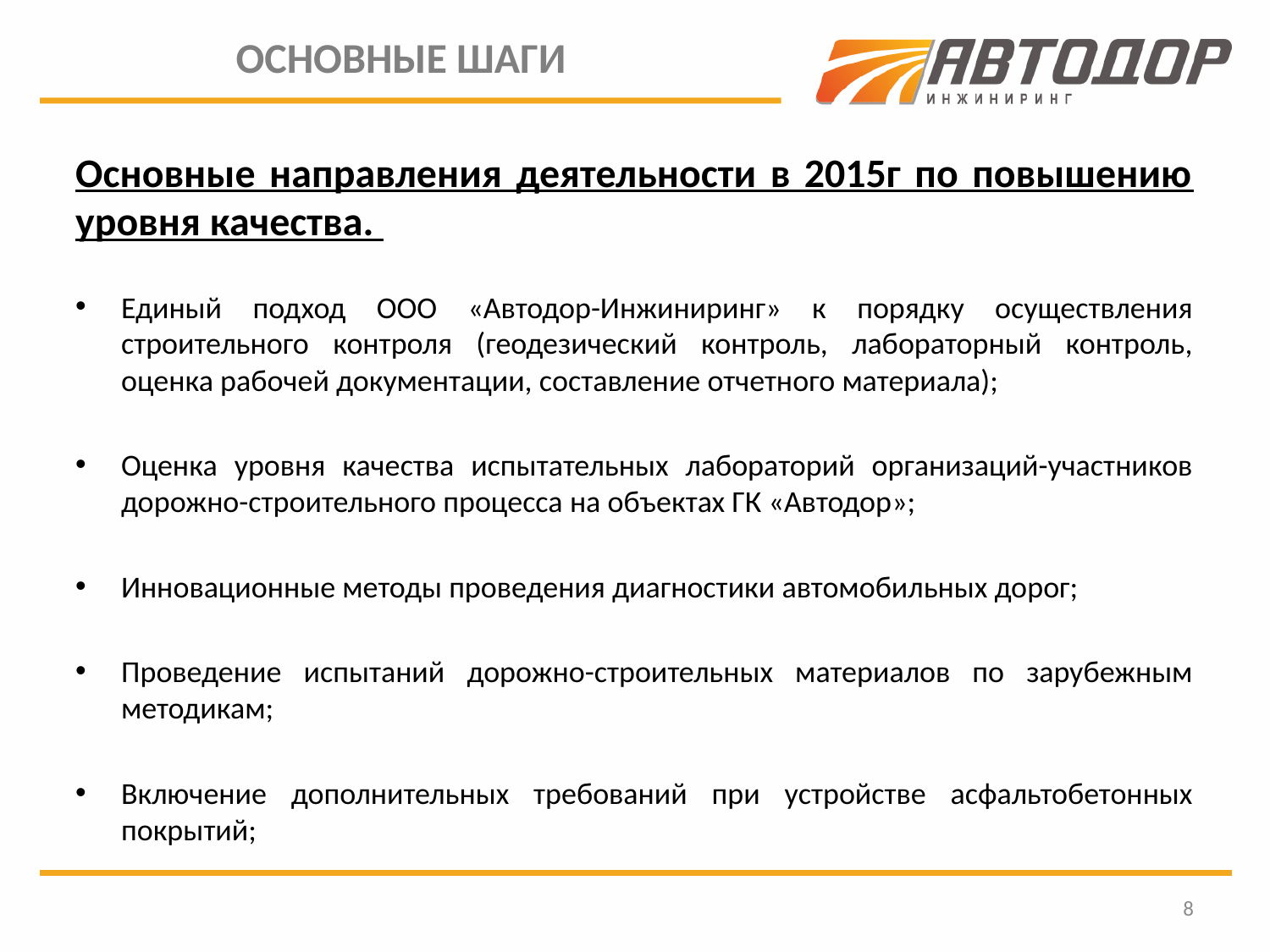

ОСНОВНЫЕ ШАГИ

Основные направления деятельности в 2015г по повышению уровня качества.

Единый подход ООО «Автодор-Инжиниринг» к порядку осуществления строительного контроля (геодезический контроль, лабораторный контроль, оценка рабочей документации, составление отчетного материала);

Оценка уровня качества испытательных лабораторий организаций-участников дорожно-строительного процесса на объектах ГК «Автодор»;

Инновационные методы проведения диагностики автомобильных дорог;

Проведение испытаний дорожно-строительных материалов по зарубежным методикам;

Включение дополнительных требований при устройстве асфальтобетонных покрытий;

8